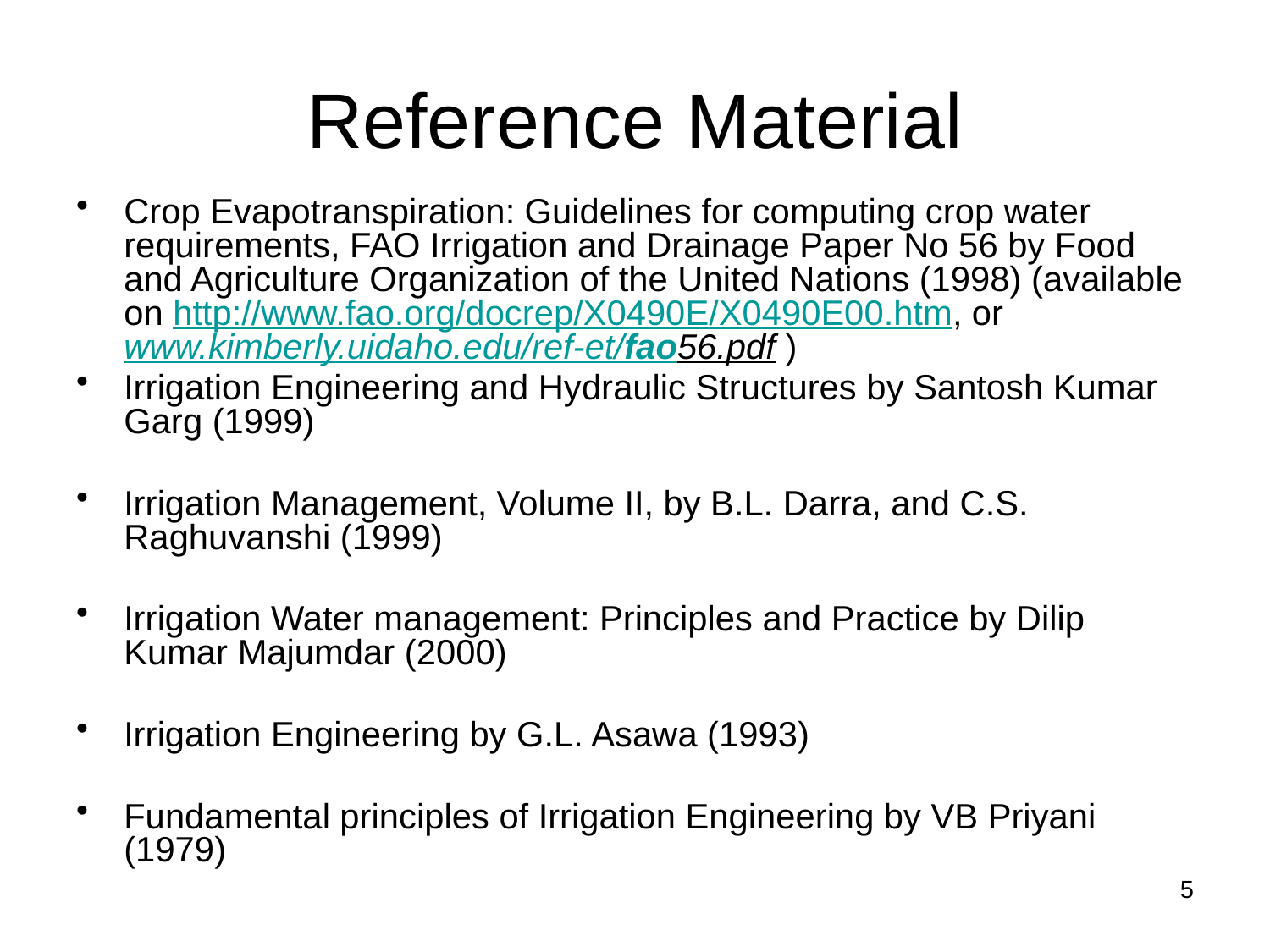

Reference Material
Crop Evapotranspiration: Guidelines for computing crop water requirements, FAO Irrigation and Drainage Paper No 56 by Food and Agriculture Organization of the United Nations (1998) (available on http://www.fao.org/docrep/X0490E/X0490E00.htm, or www.kimberly.uidaho.edu/ref-et/fao56.pdf )
Irrigation Engineering and Hydraulic Structures by Santosh Kumar Garg (1999)

Irrigation Management, Volume II, by B.L. Darra, and C.S. Raghuvanshi (1999)

Irrigation Water management: Principles and Practice by Dilip Kumar Majumdar (2000)

Irrigation Engineering by G.L. Asawa (1993)

Fundamental principles of Irrigation Engineering by VB Priyani (1979)
5